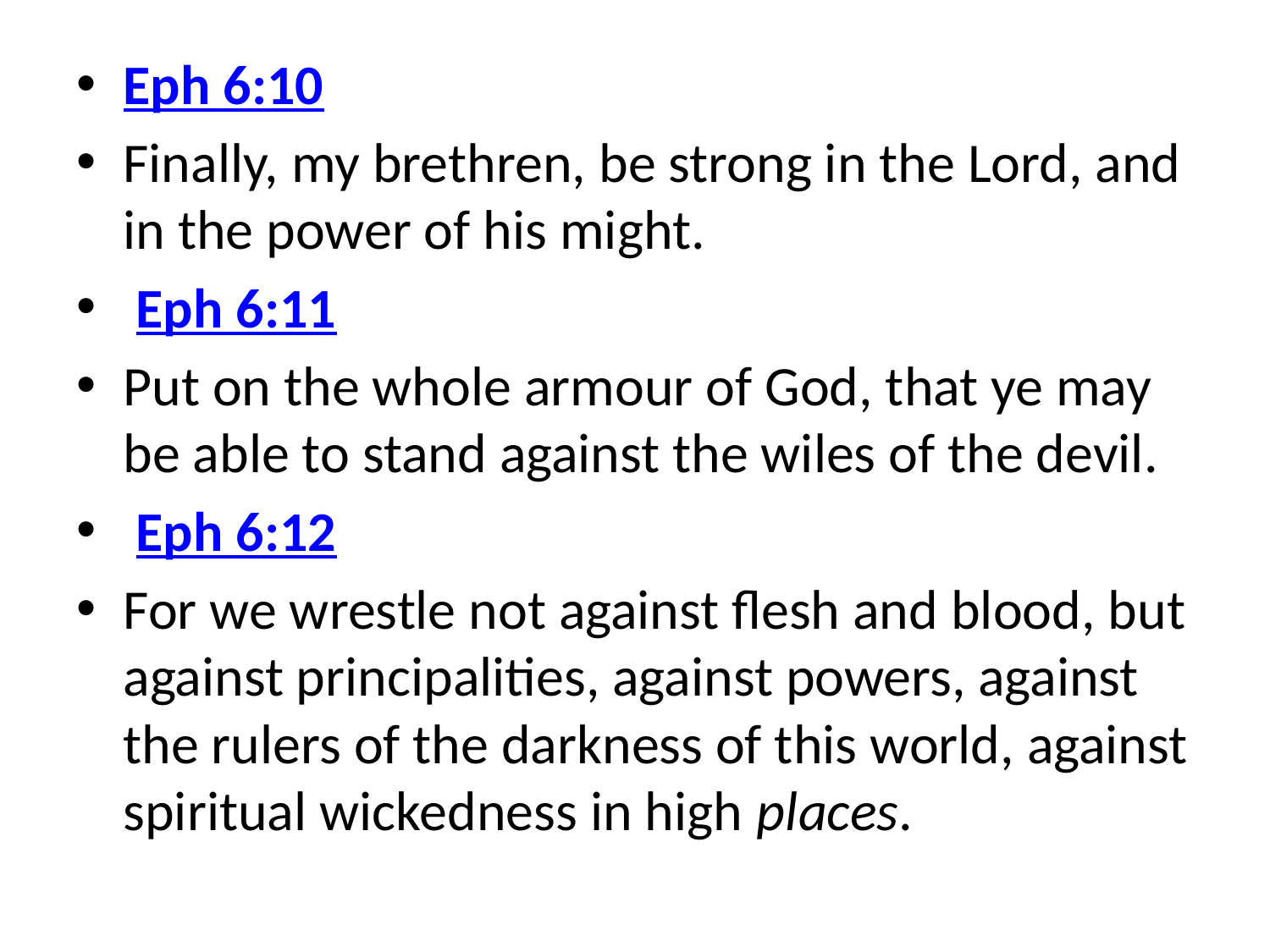

Eph 6:10
Finally, my brethren, be strong in the Lord, and in the power of his might.
 Eph 6:11
Put on the whole armour of God, that ye may be able to stand against the wiles of the devil.
 Eph 6:12
For we wrestle not against flesh and blood, but against principalities, against powers, against the rulers of the darkness of this world, against spiritual wickedness in high places.